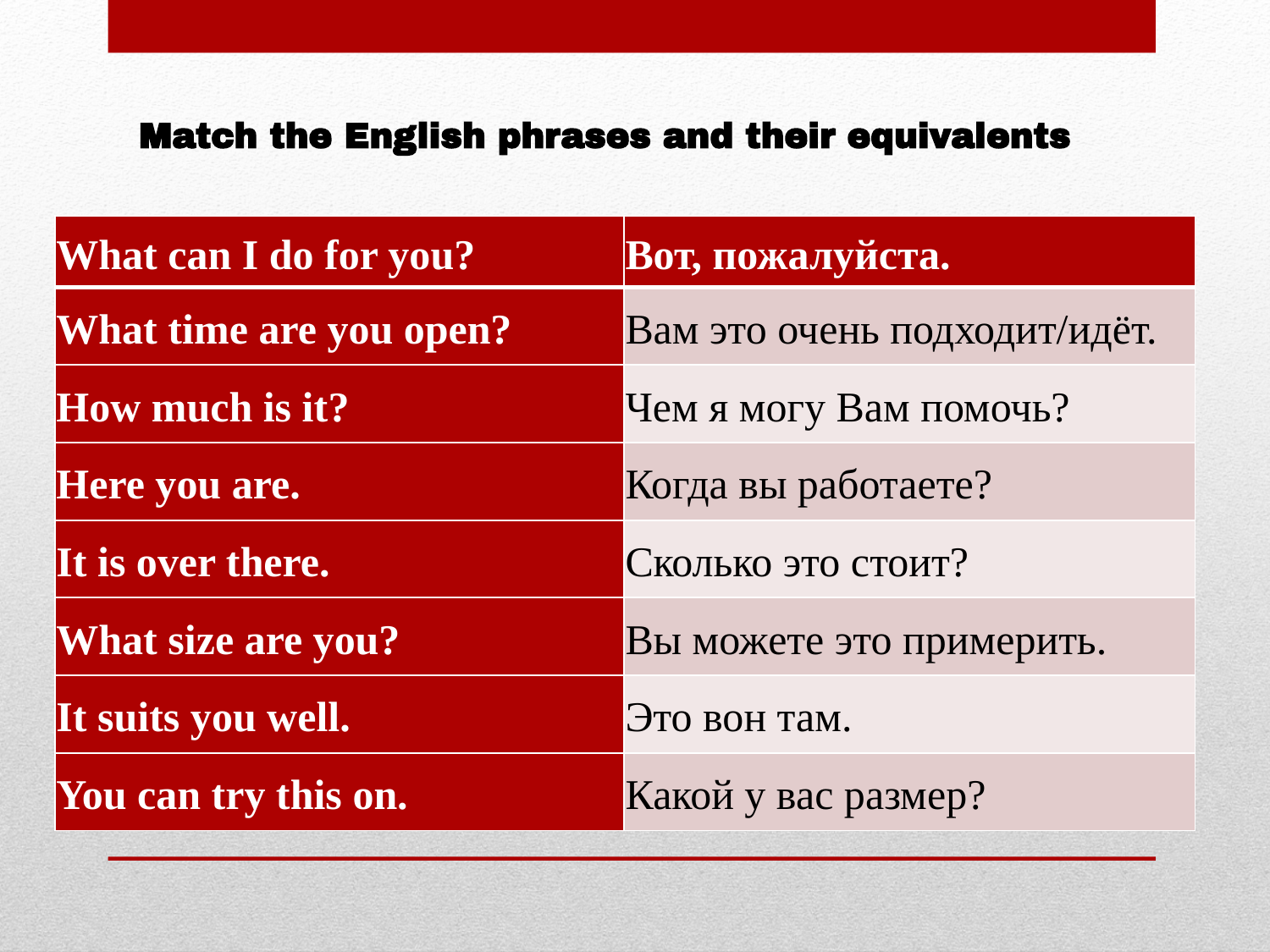

Match the English phrases and their equivalents
| What can I do for you? | Вот, пожалуйста. |
| --- | --- |
| What time are you open? | Вам это очень подходит/идёт. |
| How much is it? | Чем я могу Вам помочь? |
| Here you are. | Когда вы работаете? |
| It is over there. | Сколько это стоит? |
| What size are you? | Вы можете это примерить. |
| It suits you well. | Это вон там. |
| You can try this on. | Какой у вас размер? |